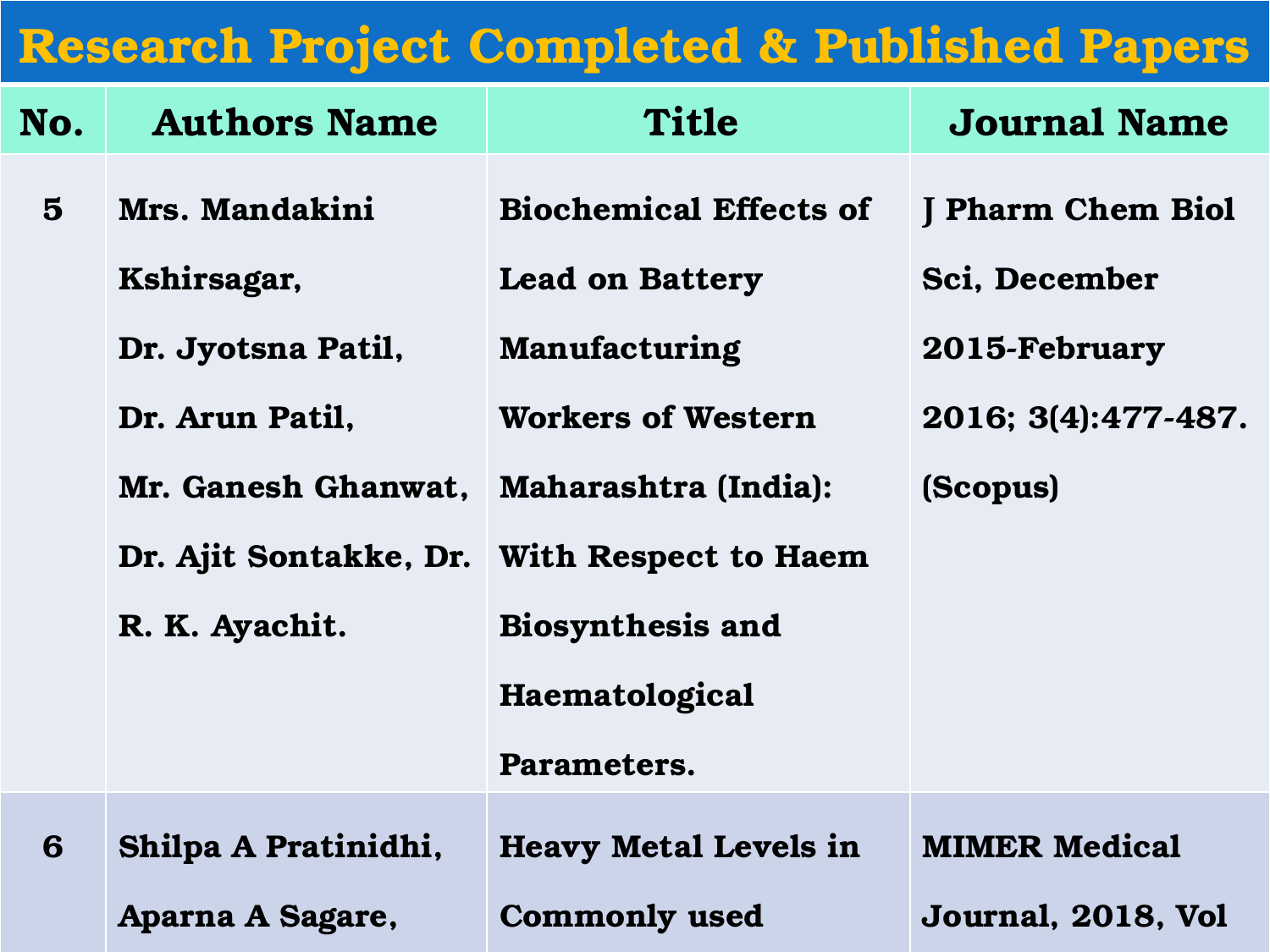

| Research Project Completed & Published Papers |  |  |  |
| --- | --- | --- | --- |
| No. | Authors Name | Title | Journal Name |
| 5 | Mrs. Mandakini Kshirsagar, Dr. Jyotsna Patil, Dr. Arun Patil, Mr. Ganesh Ghanwat, Dr. Ajit Sontakke, Dr. R. K. Ayachit. | Biochemical Effects of Lead on Battery Manufacturing Workers of Western Maharashtra (India): With Respect to Haem Biosynthesis and Haematological Parameters. | J Pharm Chem Biol Sci, December 2015-February 2016; 3(4):477-487. (Scopus) |
| 6 | Shilpa A Pratinidhi, Aparna A Sagare, Arun J Patil. | Heavy Metal Levels in Commonly used Cosmetic Products in Asia. | MIMER Medical Journal, 2018, Vol 2, Issue 2, 31-36. |